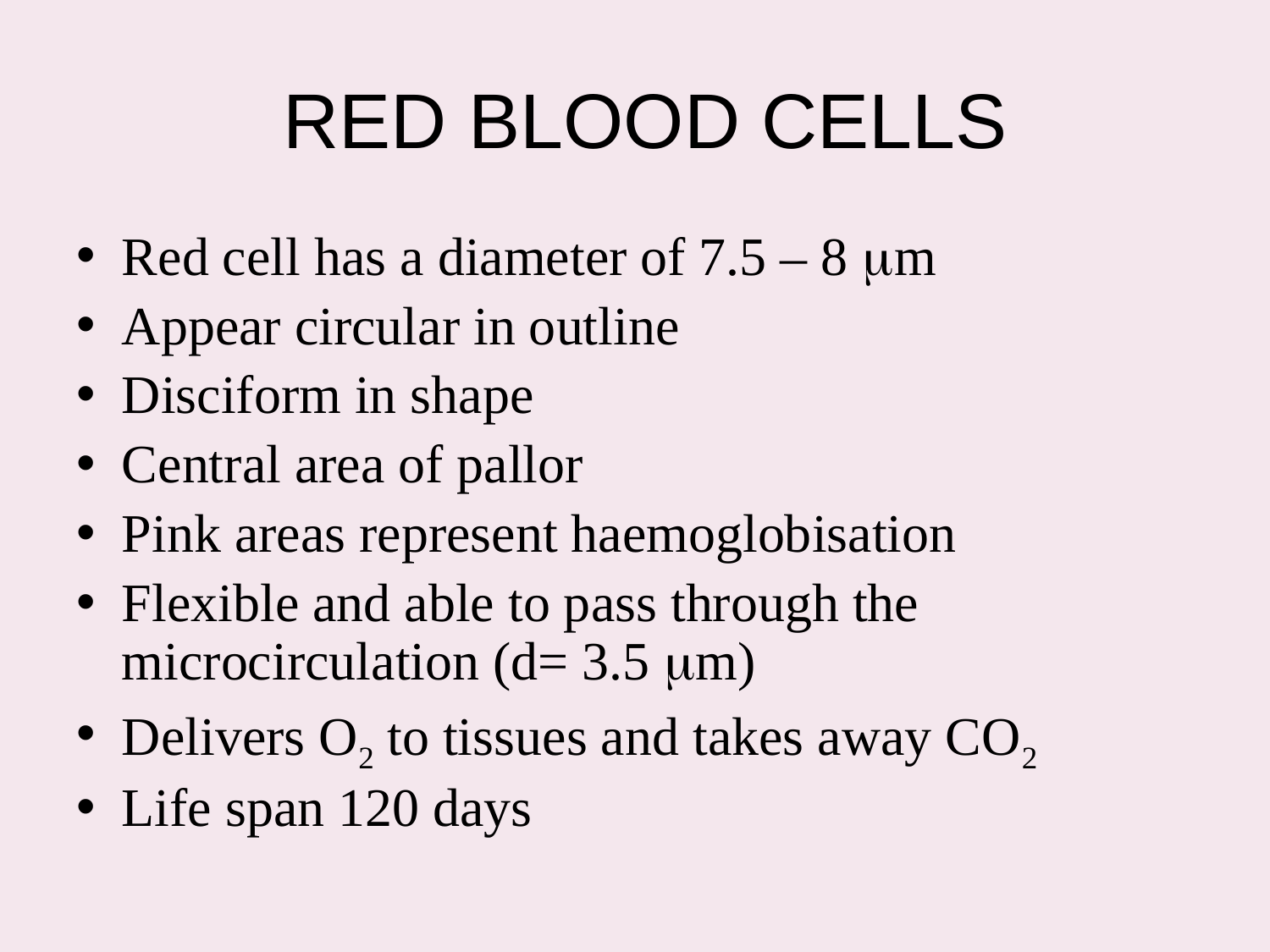

# RED BLOOD CELLS
Red cell has a diameter of 7.5 – 8 μm
Appear circular in outline
Disciform in shape
Central area of pallor
Pink areas represent haemoglobisation
Flexible and able to pass through the microcirculation (d= 3.5 μm)
Delivers O2 to tissues and takes away CO2
Life span 120 days